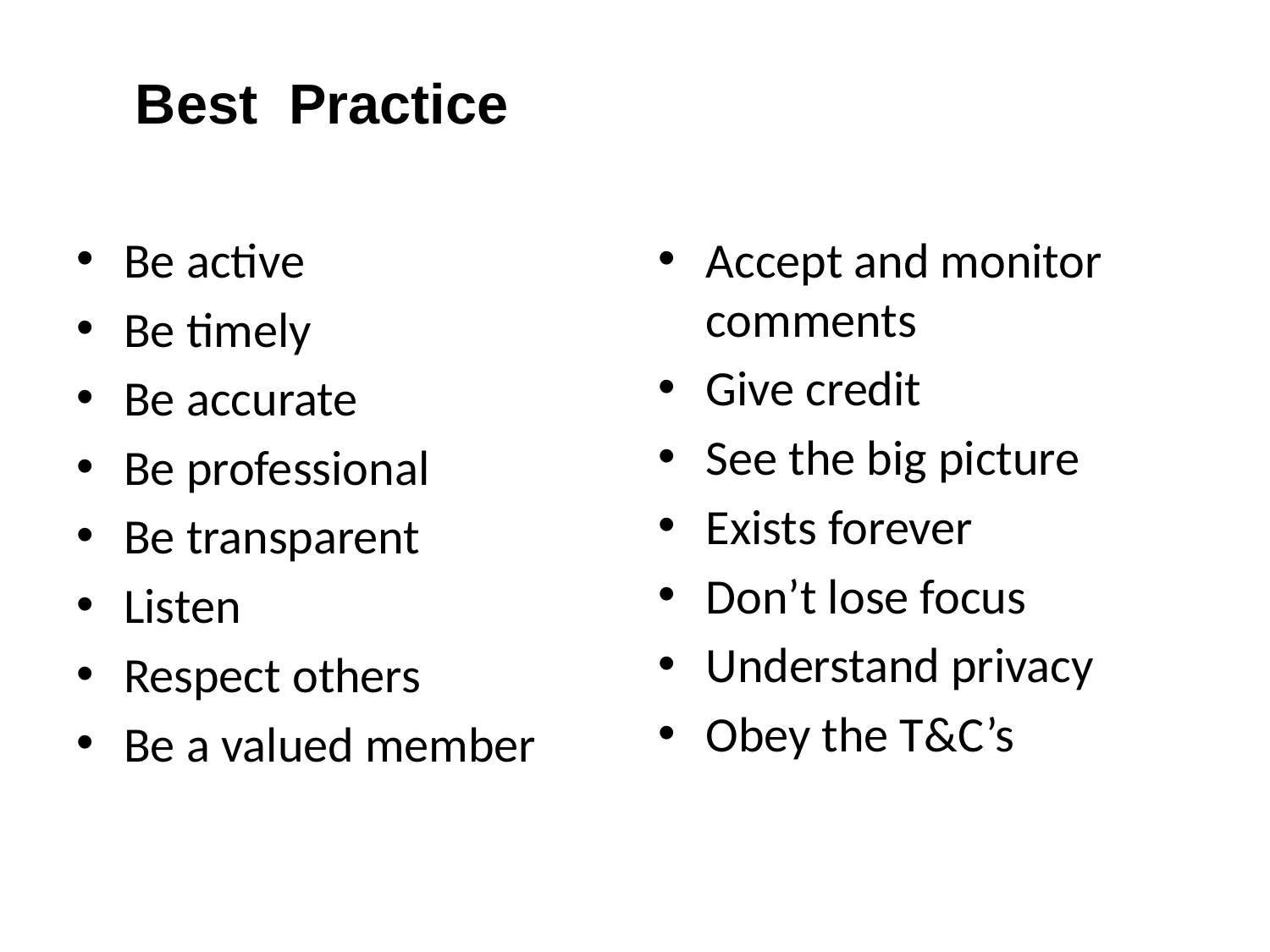

# Best practice
Best  Practice
Be active
Be timely
Be accurate
Be professional
Be transparent
Listen
Respect others
Be a valued member
Accept and monitor comments
Give credit
See the big picture
Exists forever
Don’t lose focus
Understand privacy
Obey the T&C’s